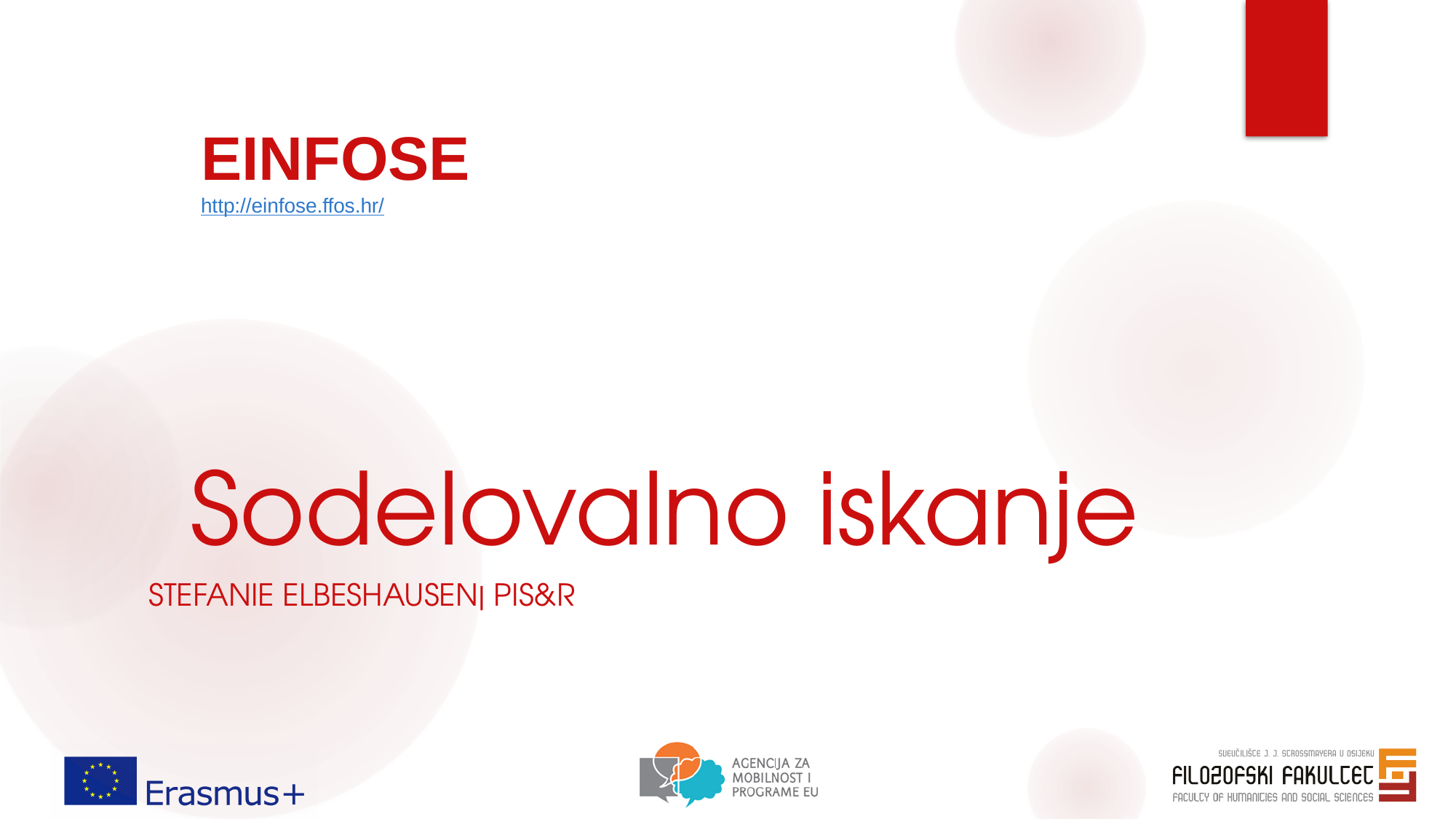

EINFOSE
http://einfose.ffos.hr/
# Sodelovalno iskanje
Stefanie Elbeshausen| PIS&R